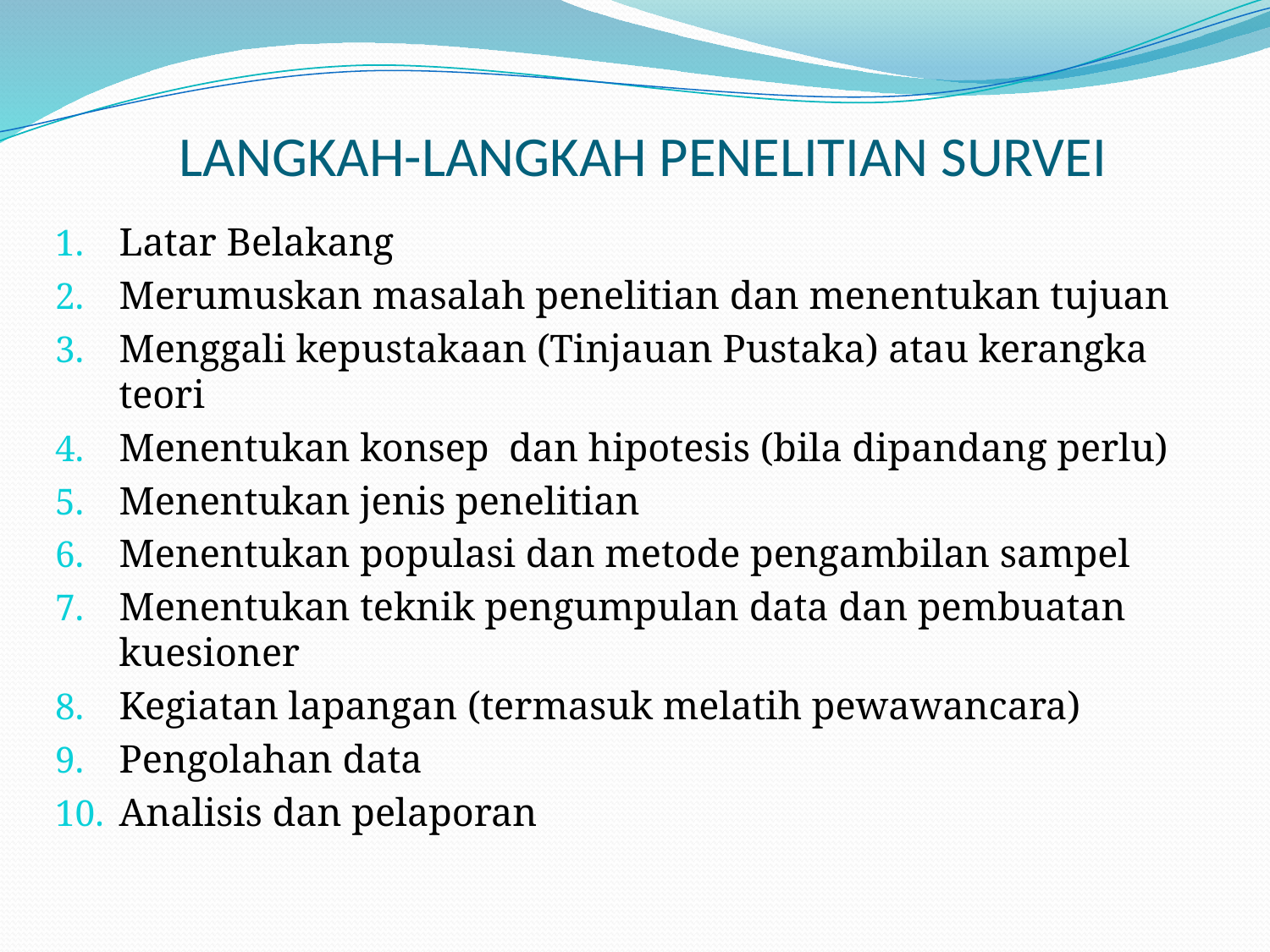

# LANGKAH-LANGKAH PENELITIAN SURVEI
Latar Belakang
Merumuskan masalah penelitian dan menentukan tujuan
Menggali kepustakaan (Tinjauan Pustaka) atau kerangka teori
Menentukan konsep  dan hipotesis (bila dipandang perlu)
Menentukan jenis penelitian
Menentukan populasi dan metode pengambilan sampel
Menentukan teknik pengumpulan data dan pembuatan kuesioner
Kegiatan lapangan (termasuk melatih pewawancara)
Pengolahan data
Analisis dan pelaporan